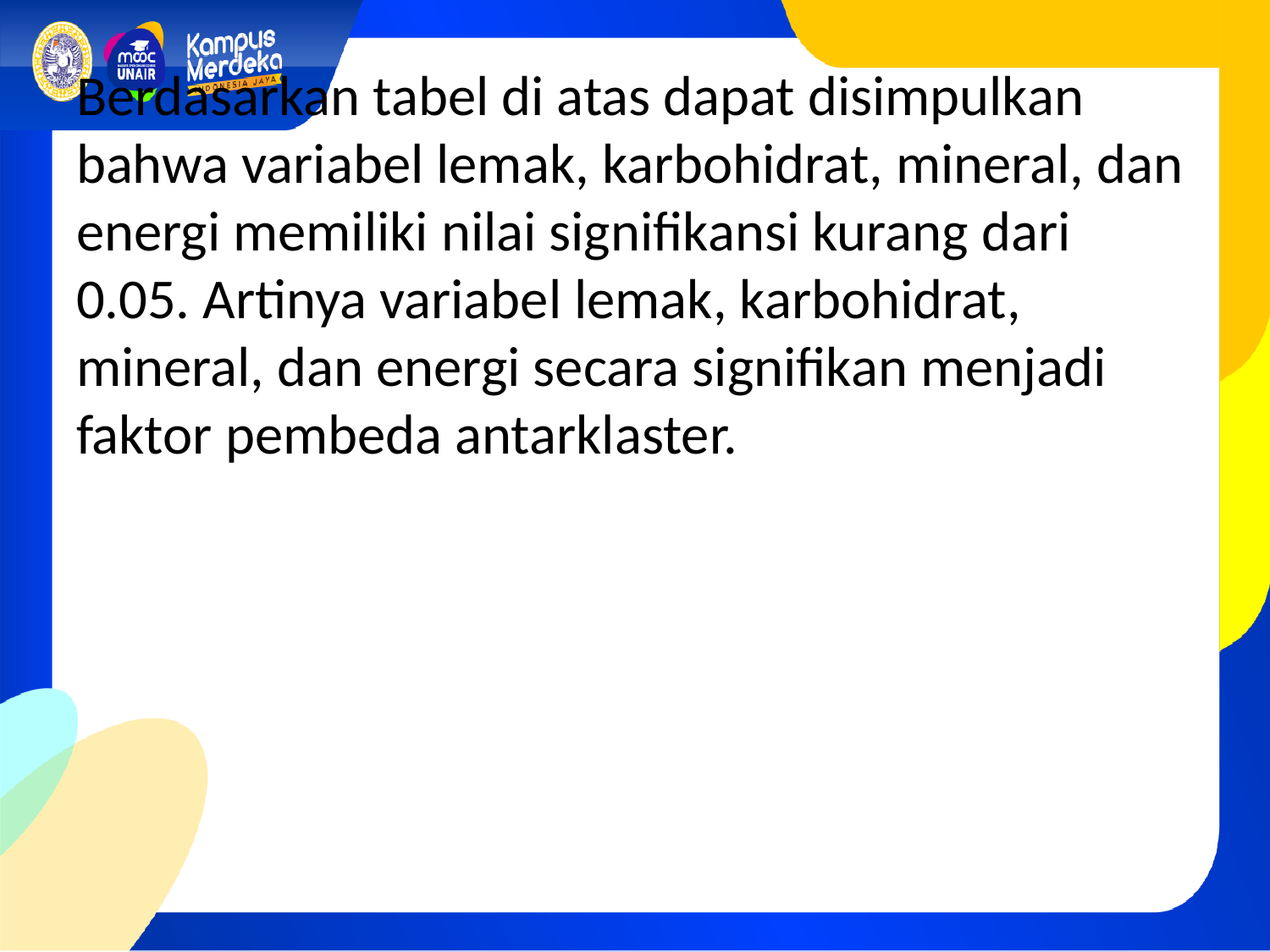

Berdasarkan tabel di atas dapat disimpulkan bahwa variabel lemak, karbohidrat, mineral, dan energi memiliki nilai signifikansi kurang dari 0.05. Artinya variabel lemak, karbohidrat, mineral, dan energi secara signifikan menjadi faktor pembeda antarklaster.